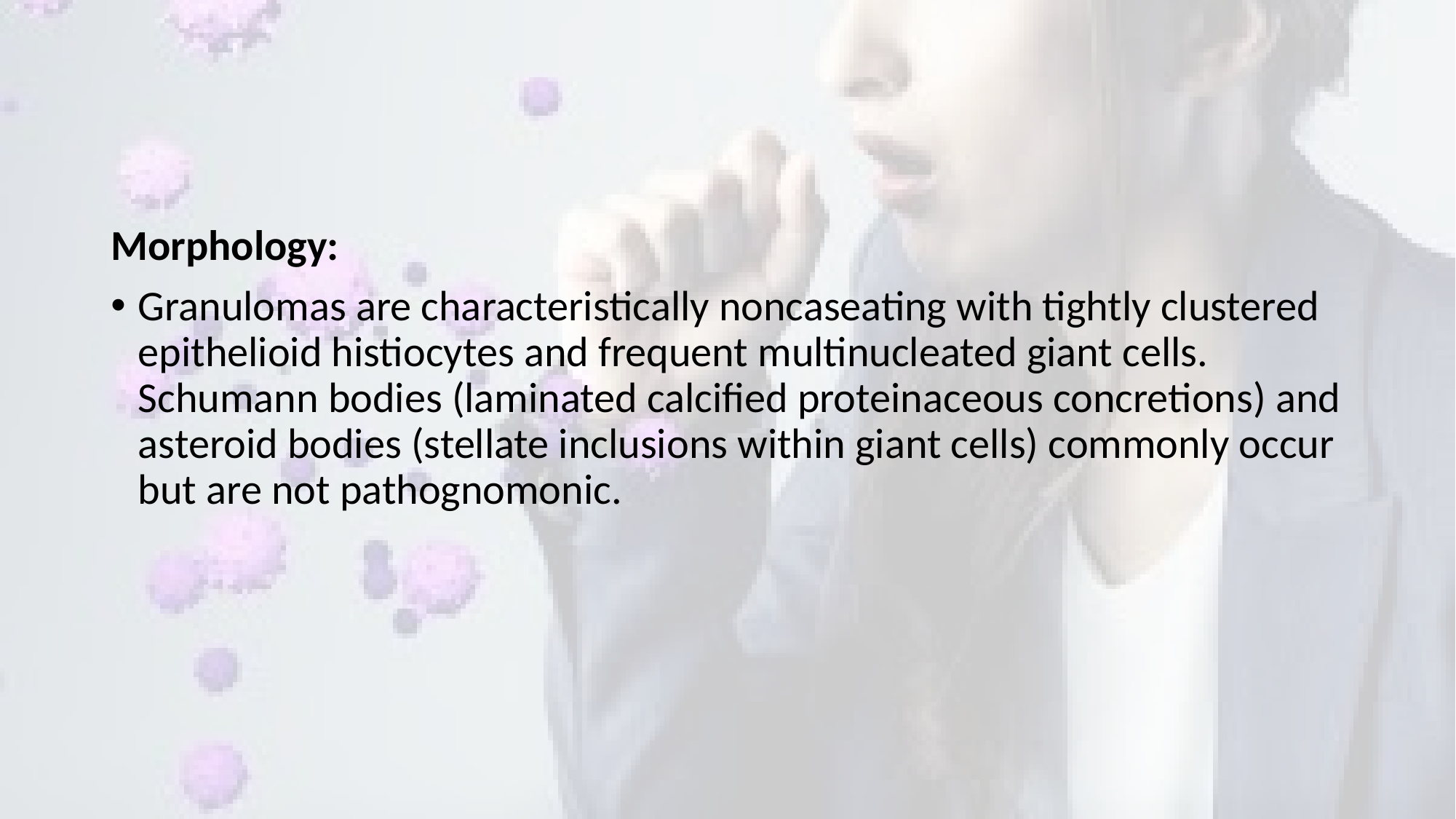

#
Morphology:
Granulomas are characteristically noncaseating with tightly clustered epithelioid histiocytes and frequent multinucleated giant cells. Schumann bodies (laminated calcified proteinaceous concretions) and asteroid bodies (stellate inclusions within giant cells) commonly occur but are not pathognomonic.